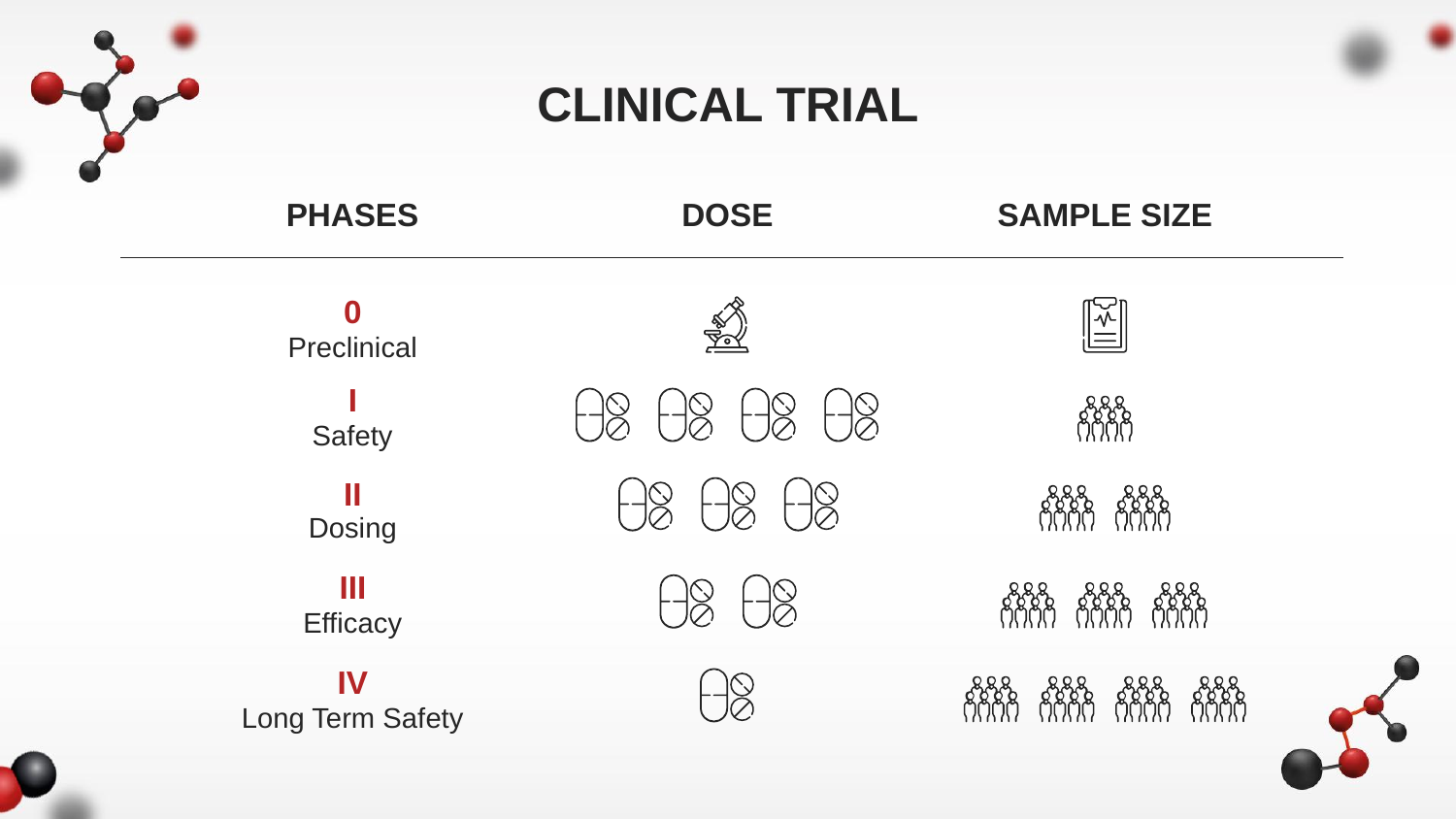

# CLINICAL TRIAL
PHASES
DOSE
SAMPLE SIZE
0

Preclinical
I

Safety
II

Dosing
III

Efficacy
IV

Long Term Safety